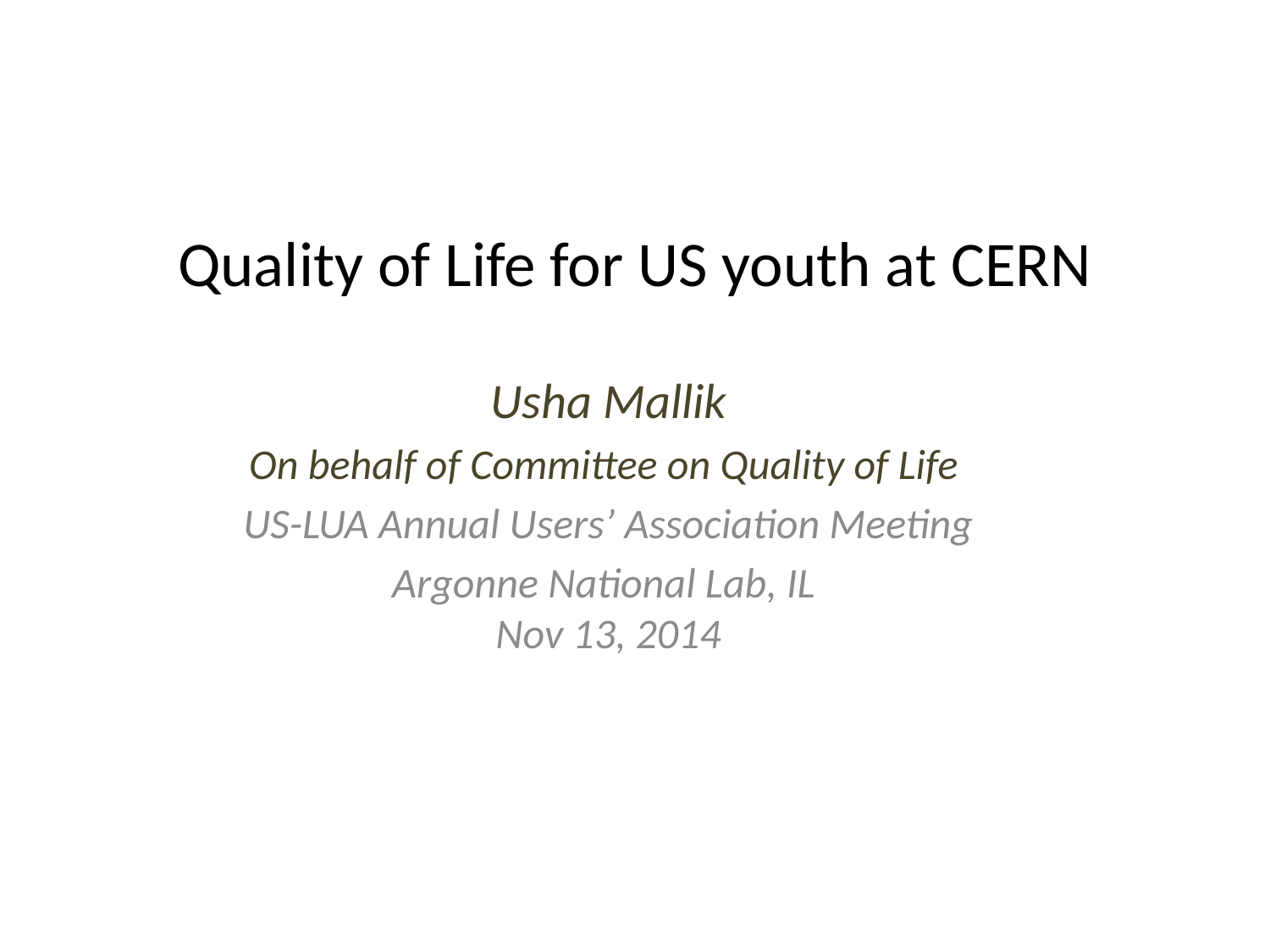

# Quality of Life for US youth at CERN
Usha Mallik
On behalf of Committee on Quality of Life
US-LUA Annual Users’ Association Meeting
Argonne National Lab, IL
Nov 13, 2014